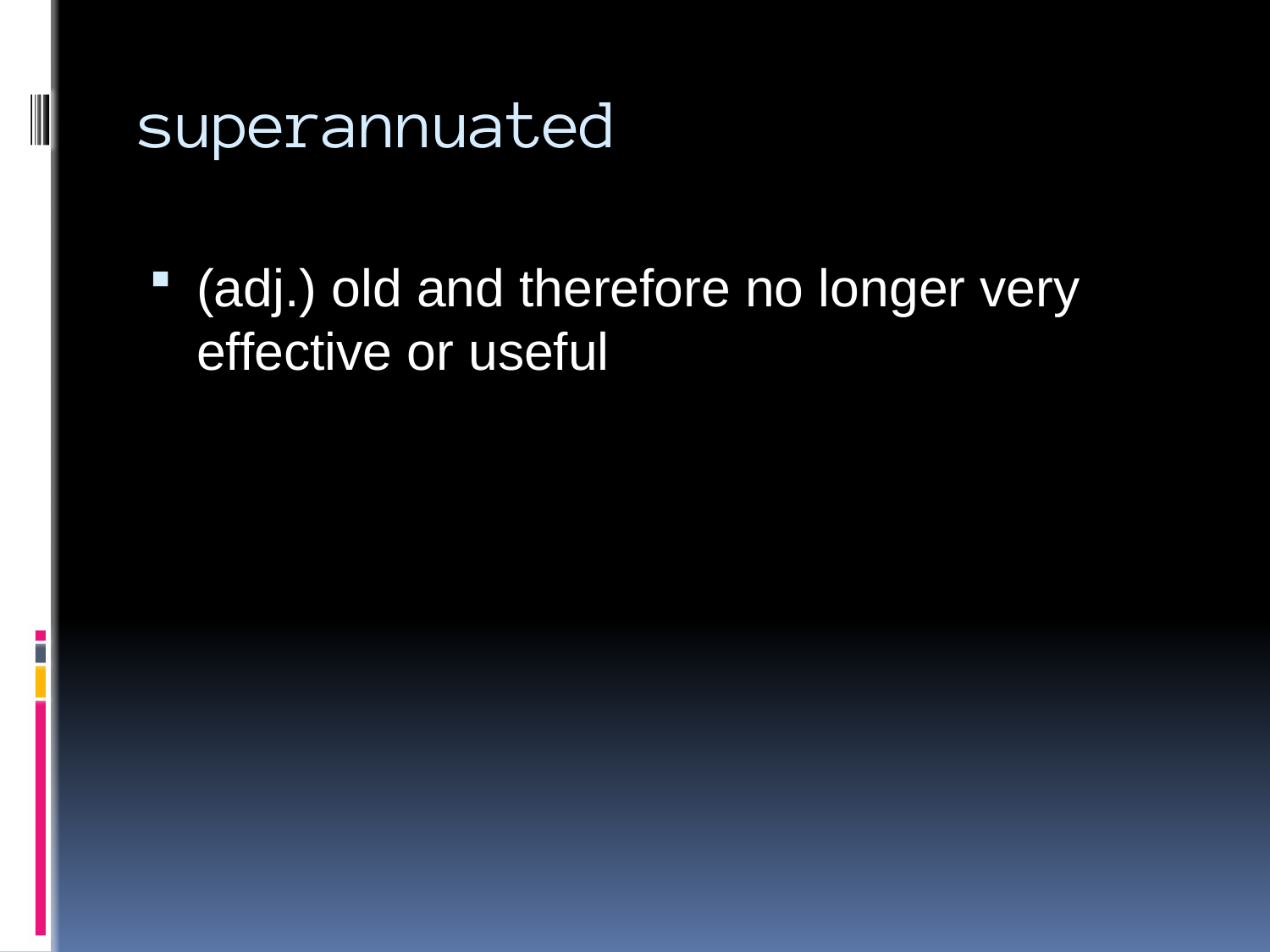

# superannuated
(adj.) old and therefore no longer very effective or useful